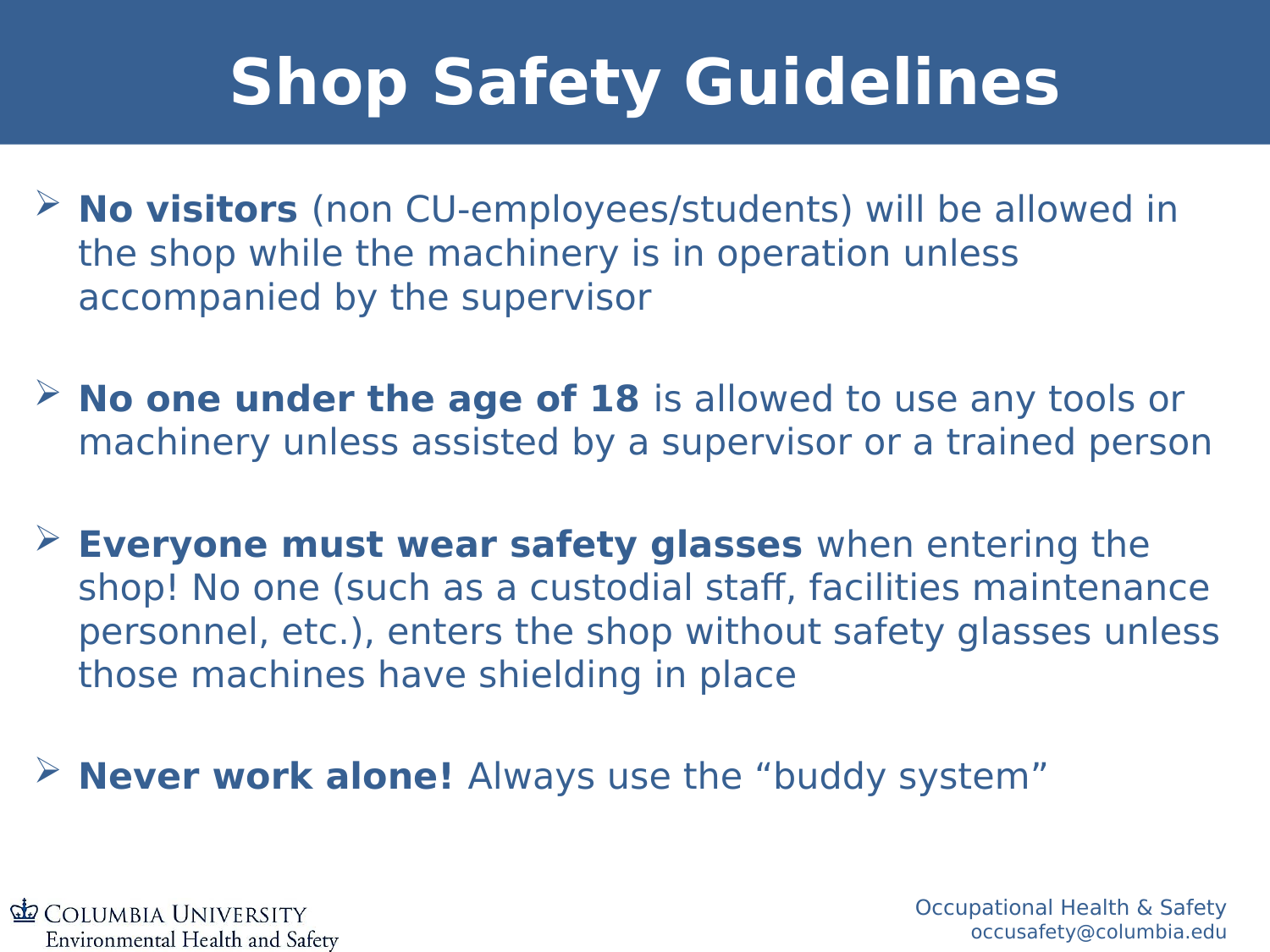

Shop Safety Guidelines
No visitors (non CU-employees/students) will be allowed in the shop while the machinery is in operation unless accompanied by the supervisor

No one under the age of 18 is allowed to use any tools or machinery unless assisted by a supervisor or a trained person

Everyone must wear safety glasses when entering the shop! No one (such as a custodial staff, facilities maintenance personnel, etc.), enters the shop without safety glasses unless those machines have shielding in place

Never work alone! Always use the “buddy system”